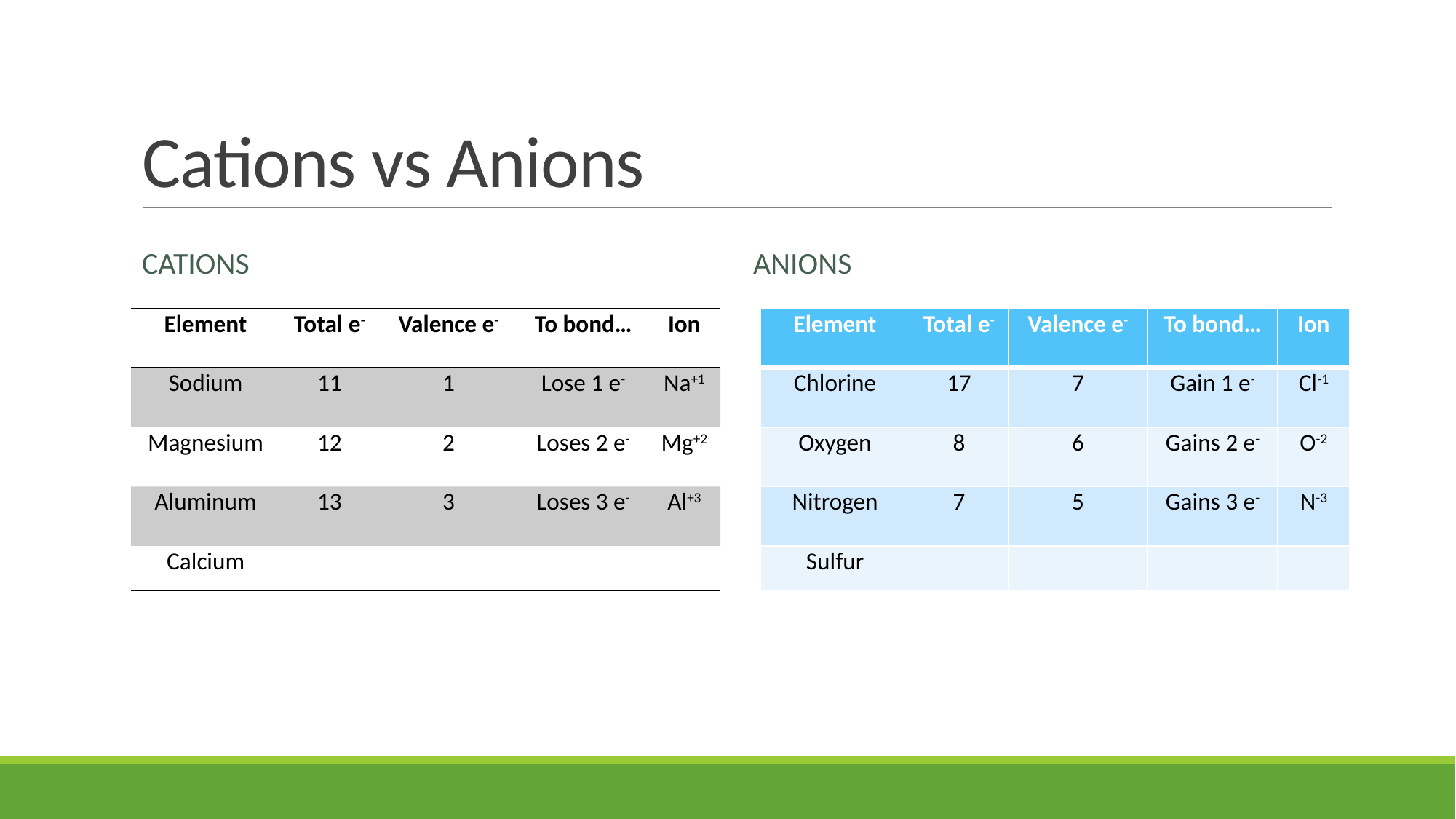

# Cations vs Anions
Cations
Anions
| Element | Total e- | Valence e- | To bond… | Ion |
| --- | --- | --- | --- | --- |
| Chlorine | 17 | 7 | Gain 1 e- | Cl-1 |
| Oxygen | 8 | 6 | Gains 2 e- | O-2 |
| Nitrogen | 7 | 5 | Gains 3 e- | N-3 |
| Sulfur |  |  |  |  |
| Element | Total e- | Valence e- | To bond… | Ion |
| --- | --- | --- | --- | --- |
| Sodium | 11 | 1 | Lose 1 e- | Na+1 |
| Magnesium | 12 | 2 | Loses 2 e- | Mg+2 |
| Aluminum | 13 | 3 | Loses 3 e- | Al+3 |
| Calcium |  |  |  |  |